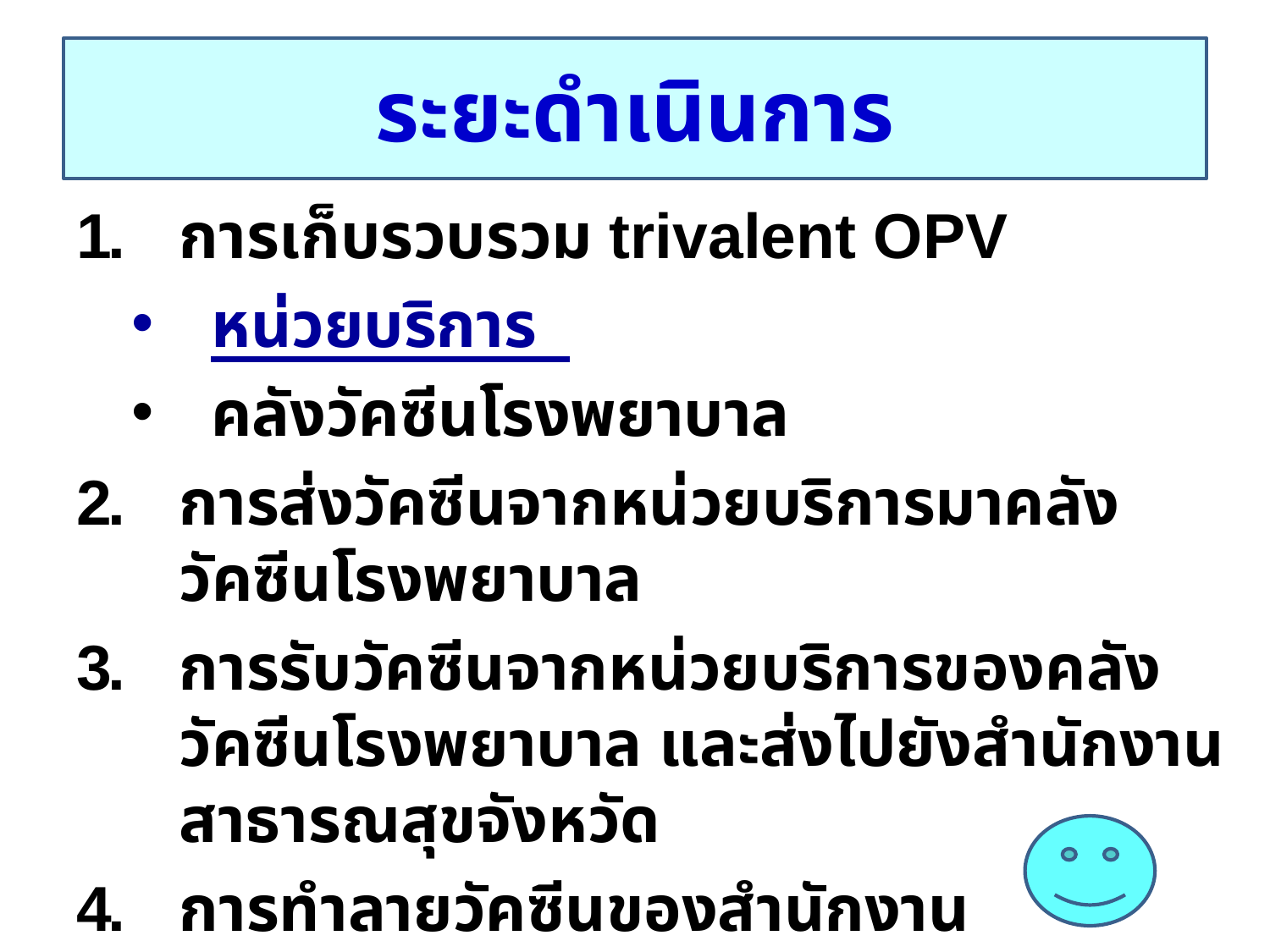

# ระยะดำเนินการ
การเก็บรวบรวม trivalent OPV
หน่วยบริการ
คลังวัคซีนโรงพยาบาล
การส่งวัคซีนจากหน่วยบริการมาคลังวัคซีนโรงพยาบาล
การรับวัคซีนจากหน่วยบริการของคลังวัคซีนโรงพยาบาล และส่งไปยังสำนักงานสาธารณสุขจังหวัด
การทำลายวัคซีนของสำนักงานสาธารณสุขจังหวัด